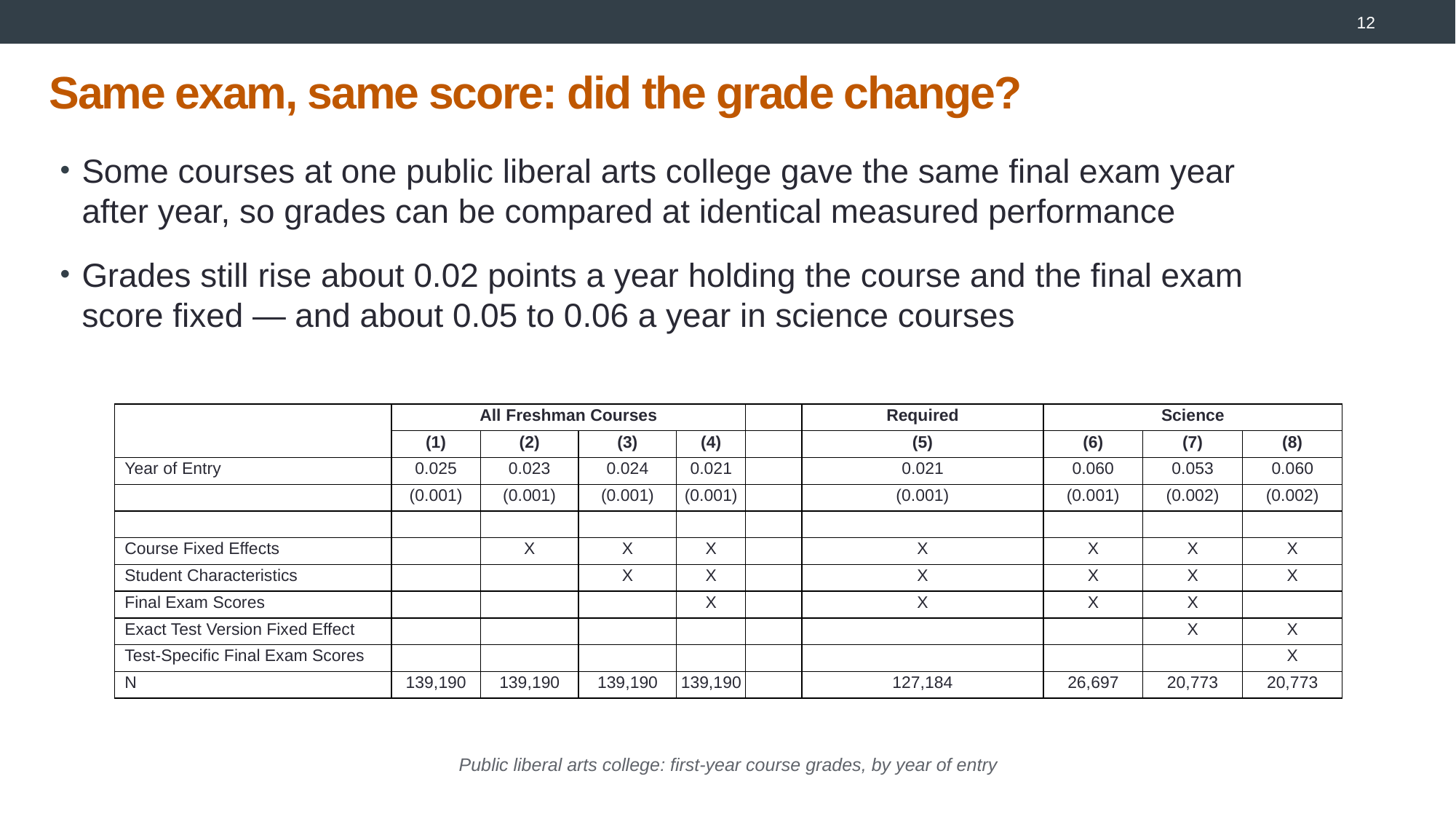

12
# Same exam, same score: did the grade change?
Some courses at one public liberal arts college gave the same final exam year after year, so grades can be compared at identical measured performance
Grades still rise about 0.02 points a year holding the course and the final exam score fixed — and about 0.05 to 0.06 a year in science courses
|  | All Freshman Courses |  |  |  |  | Required | Science |  |  |
| --- | --- | --- | --- | --- | --- | --- | --- | --- | --- |
|  | (1) | (2) | (3) | (4) |  | (5) | (6) | (7) | (8) |
| Year of Entry | 0.025 | 0.023 | 0.024 | 0.021 |  | 0.021 | 0.060 | 0.053 | 0.060 |
|  | (0.001) | (0.001) | (0.001) | (0.001) |  | (0.001) | (0.001) | (0.002) | (0.002) |
|  |  |  |  |  |  |  |  |  |  |
| Course Fixed Effects |  | X | X | X |  | X | X | X | X |
| Student Characteristics |  |  | X | X |  | X | X | X | X |
| Final Exam Scores |  |  |  | X |  | X | X | X |  |
| Exact Test Version Fixed Effect |  |  |  |  |  |  |  | X | X |
| Test-Specific Final Exam Scores |  |  |  |  |  |  |  |  | X |
| N | 139,190 | 139,190 | 139,190 | 139,190 |  | 127,184 | 26,697 | 20,773 | 20,773 |
Public liberal arts college: first-year course grades, by year of entry